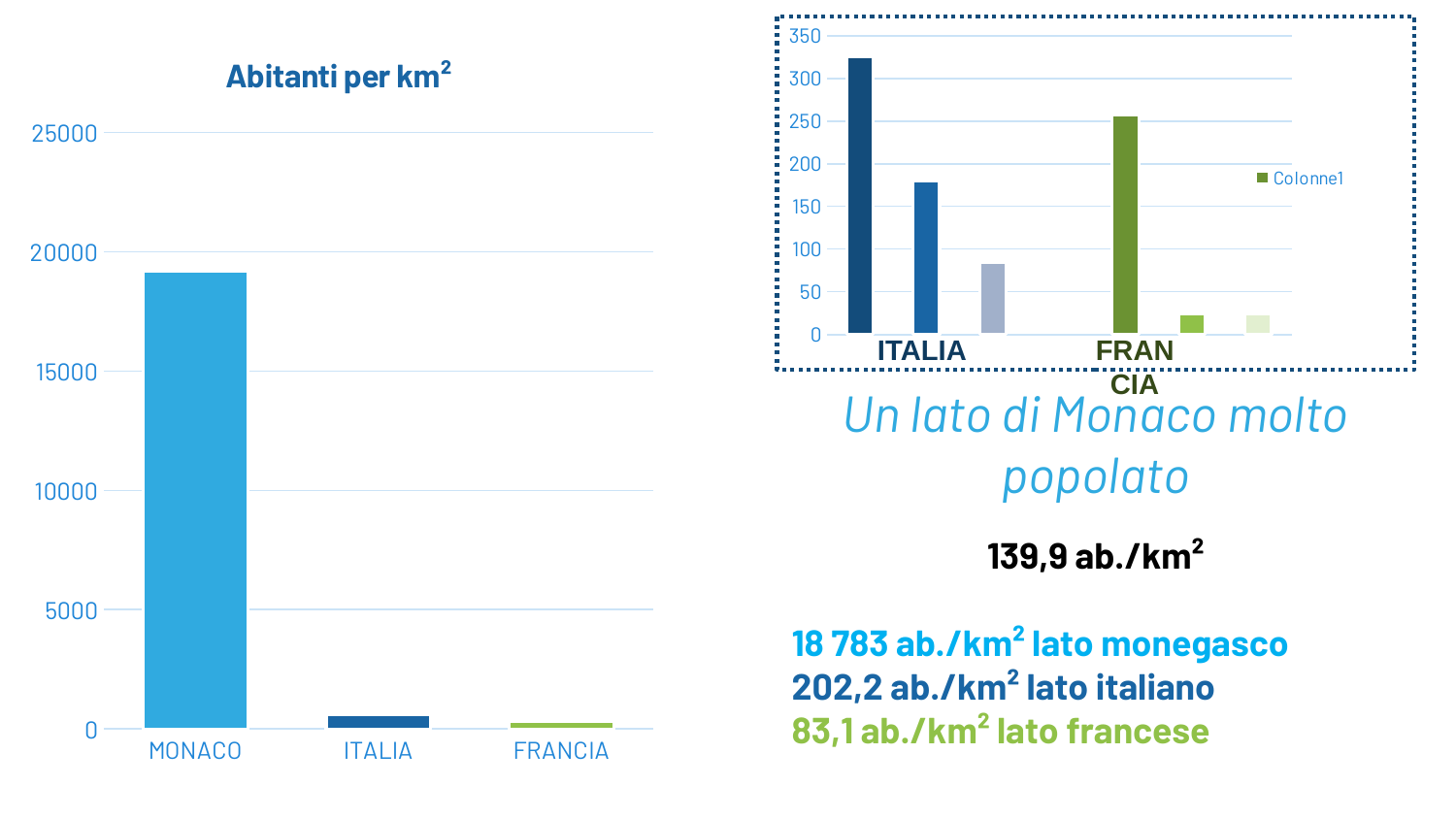

### Chart

| Category | Colonne1 |
|---|---|
| CMTO | 324.929 |
| Imperia | 180.383 |
| Cuneo | 84.346 |
|  | None |
| Alpes-Maritimes | 257.04 |
| Hautes-Alpes | 24.74 |
| Alpes-de-Haute-Provence | 23.75 |

### Chart: Abitanti per km²

| Category | Série 1 |
|---|---|
| MONACO | 19183.5 |
| ITALIA | 589.658 |
| FRANCIA | 305.53 |
ITALIA
FRANCIA
# Un lato di Monaco molto popolato
139,9 ab./km²

18 783 ab./km² lato monegasco
202,2 ab./km² lato italiano
83,1 ab./km² lato francese